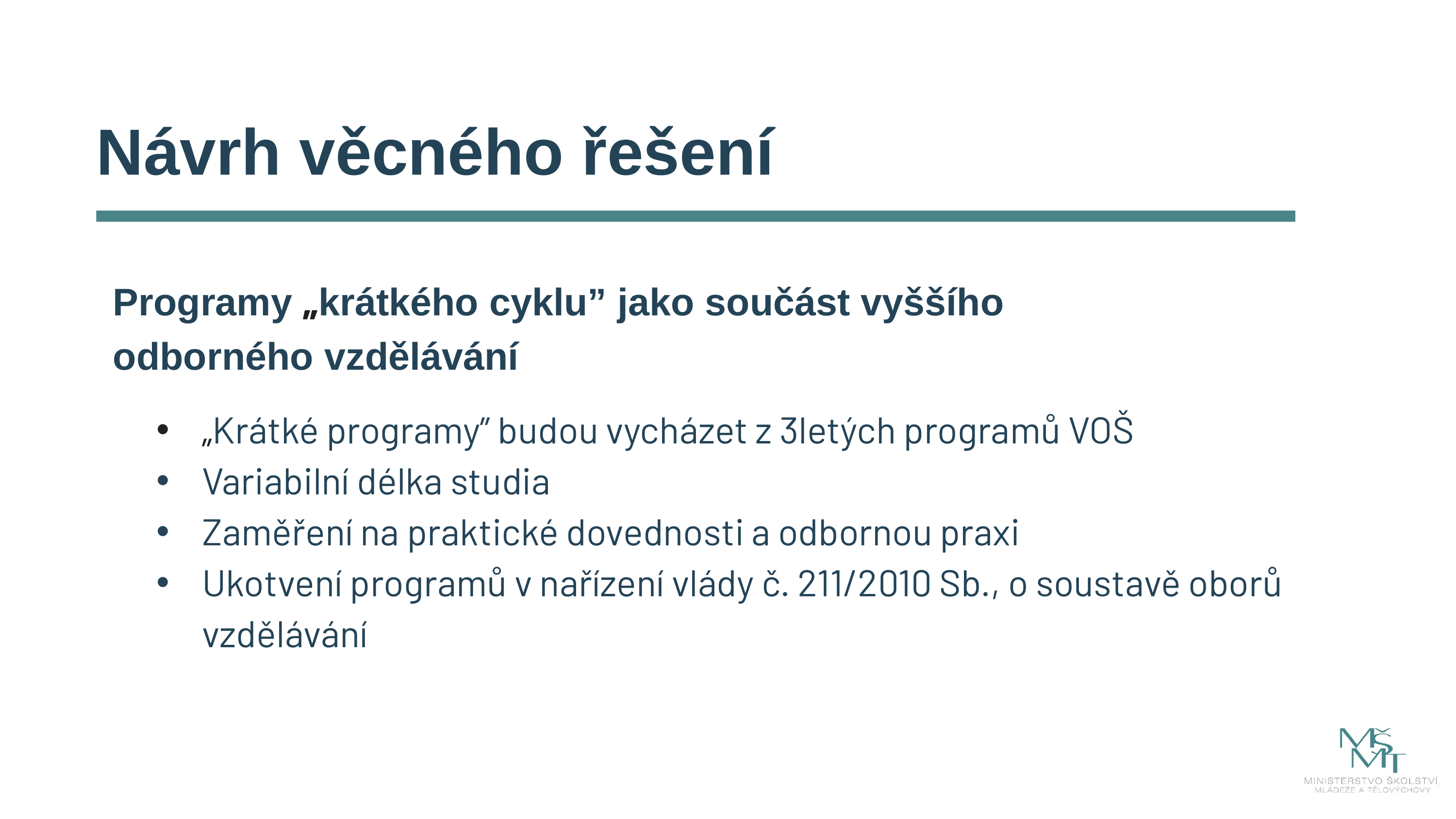

Návrh věcného řešení

Programy „krátkého cyklu” jako součást vyššího odborného vzdělávání
„Krátké programy” budou vycházet z 3letých programů VOŠ
Variabilní délka studia
Zaměření na praktické dovednosti a odbornou praxi
Ukotvení programů v nařízení vlády č. 211/2010 Sb., o soustavě oborů vzdělávání